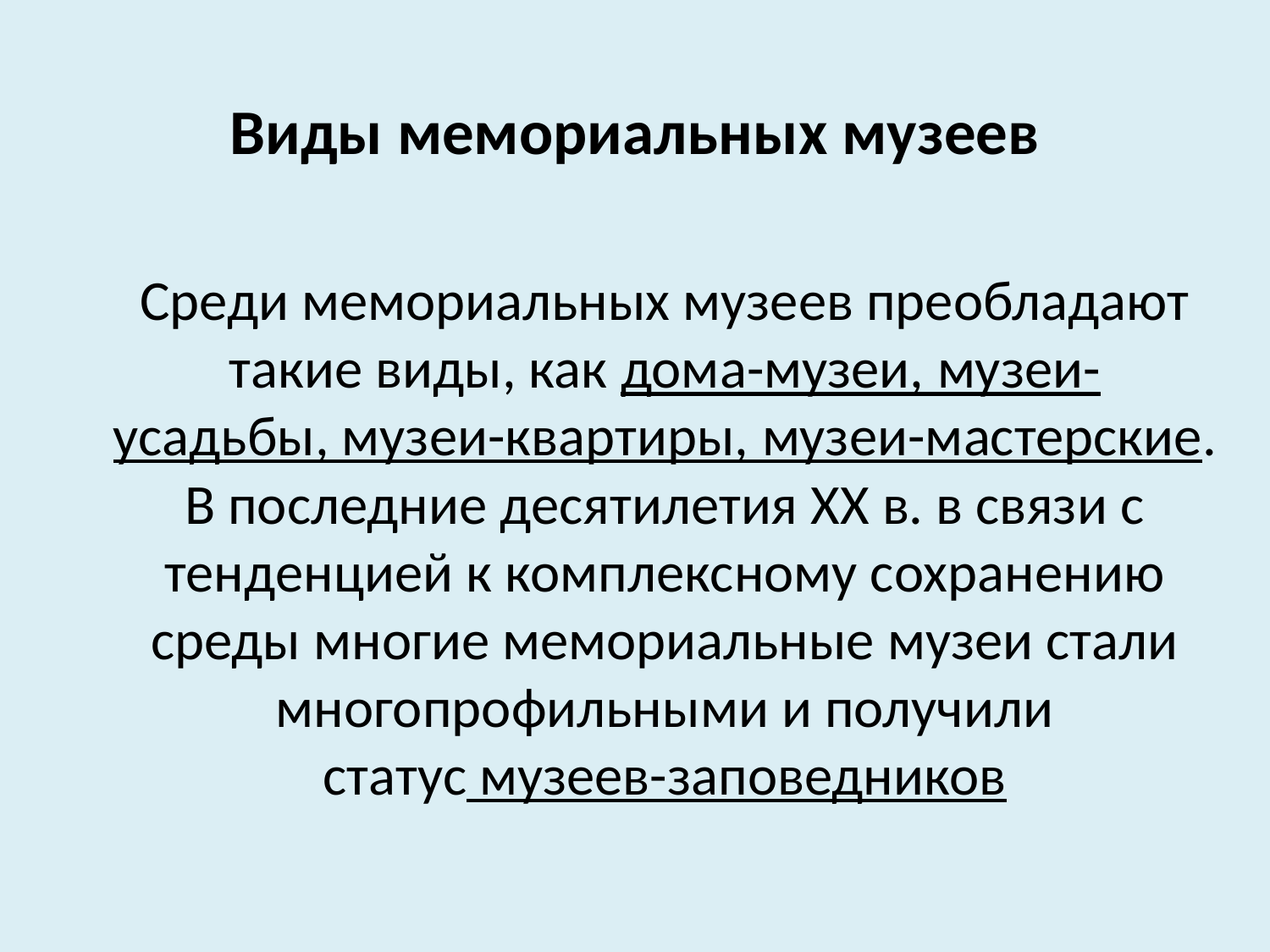

# Виды мемориальных музеев
Среди мемориальных музеев преобладают такие виды, как дома-музеи, музеи-усадьбы, музеи-квартиры, музеи-мастерские. В последние десятилетия ХХ в. в связи с тенденцией к комплексному сохранению среды многие мемориальные музеи стали многопрофильными и получили статус музеев-заповедников